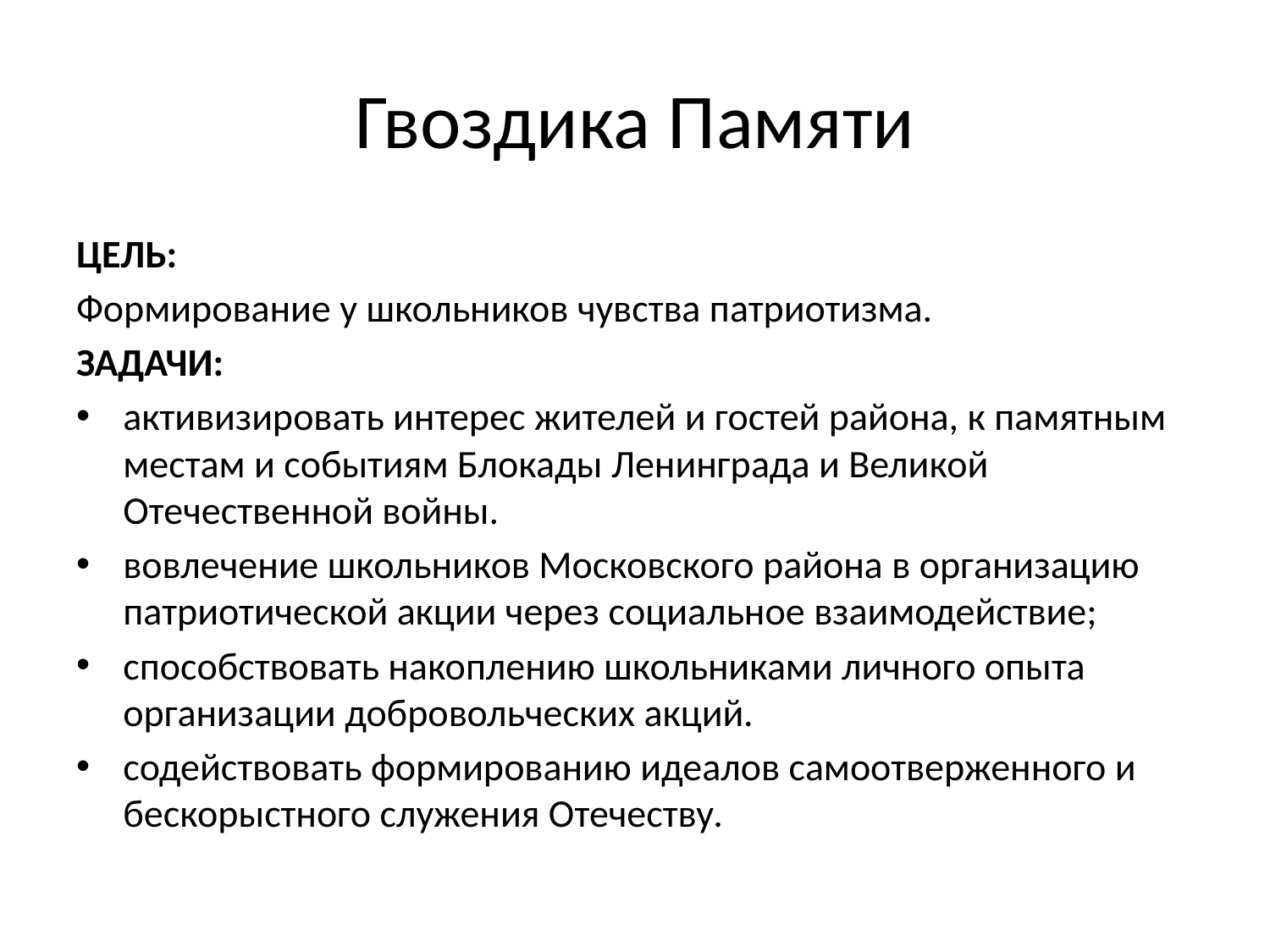

# Гвоздика Памяти
ЦЕЛЬ:
Формирование у школьников чувства патриотизма.
ЗАДАЧИ:
активизировать интерес жителей и гостей района, к памятным местам и событиям Блокады Ленинграда и Великой Отечественной войны.
вовлечение школьников Московского района в организацию патриотической акции через социальное взаимодействие;
способствовать накоплению школьниками личного опыта организации добровольческих акций.
содействовать формированию идеалов самоотверженного и бескорыстного служения Отечеству.